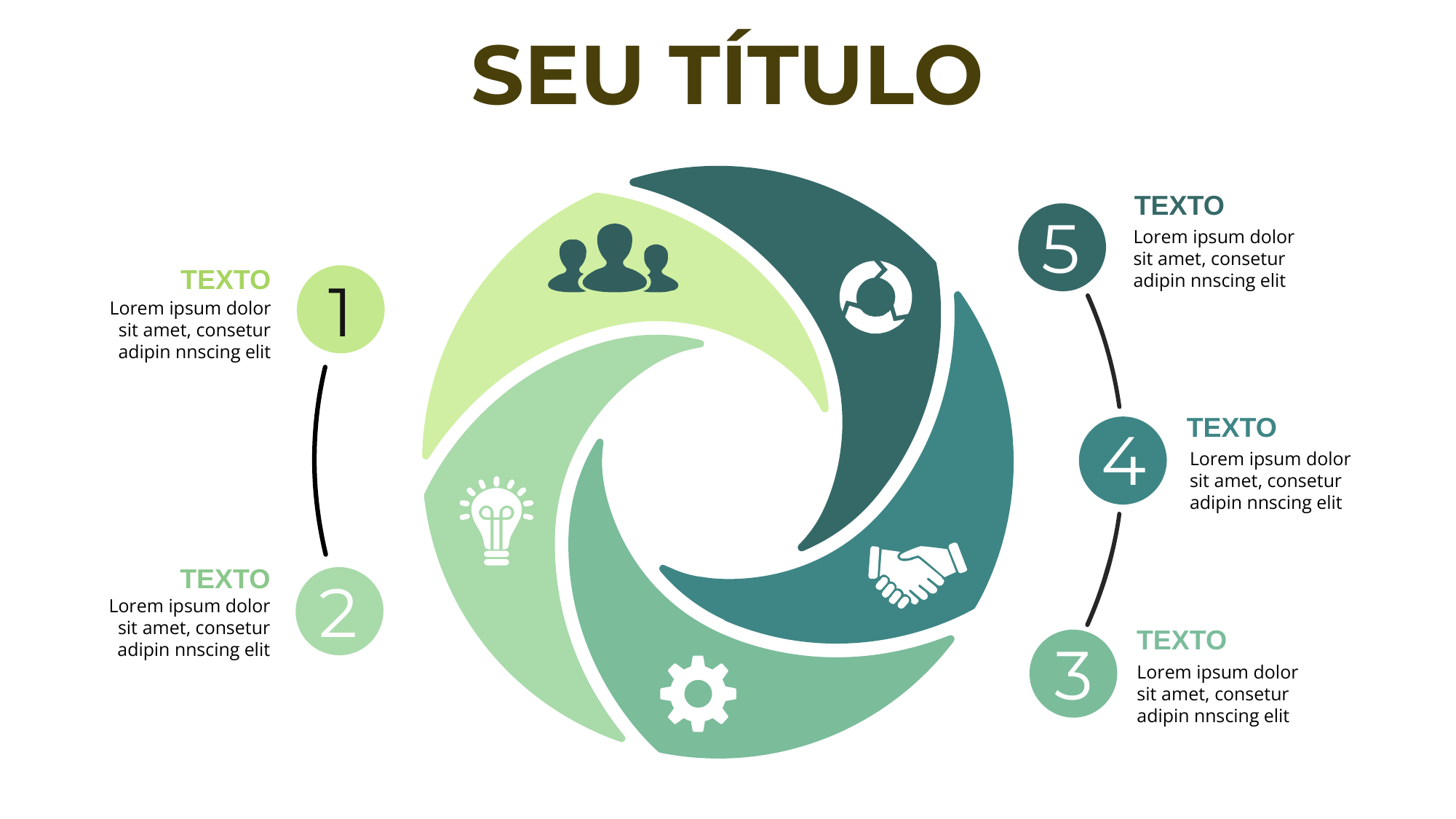

SEU TÍTULO

TEXTO

5
Lorem ipsum dolor sit amet, consetur adipin nnscing elit

TEXTO
1

Lorem ipsum dolor sit amet, consetur adipin nnscing elit

TEXTO

4

Lorem ipsum dolor sit amet, consetur adipin nnscing elit

TEXTO

2
Lorem ipsum dolor sit amet, consetur adipin nnscing elit
TEXTO

3
Lorem ipsum dolor sit amet, consetur adipin nnscing elit